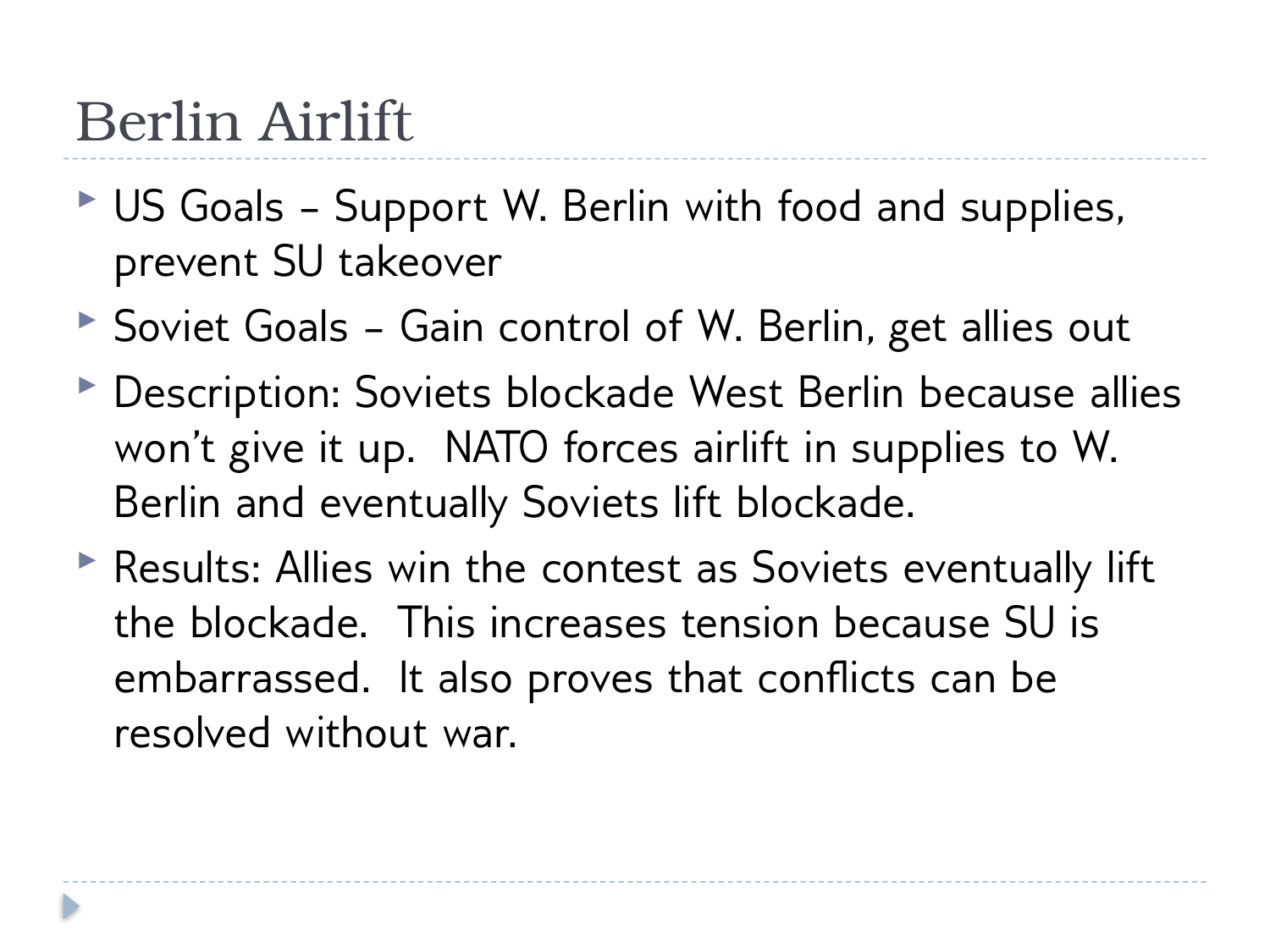

# Berlin Airlift
US Goals – Support W. Berlin with food and supplies, prevent SU takeover
Soviet Goals – Gain control of W. Berlin, get allies out
Description: Soviets blockade West Berlin because allies won’t give it up.  NATO forces airlift in supplies to W. Berlin and eventually Soviets lift blockade.
Results: Allies win the contest as Soviets eventually lift the blockade.  This increases tension because SU is embarrassed.  It also proves that conflicts can be resolved without war.